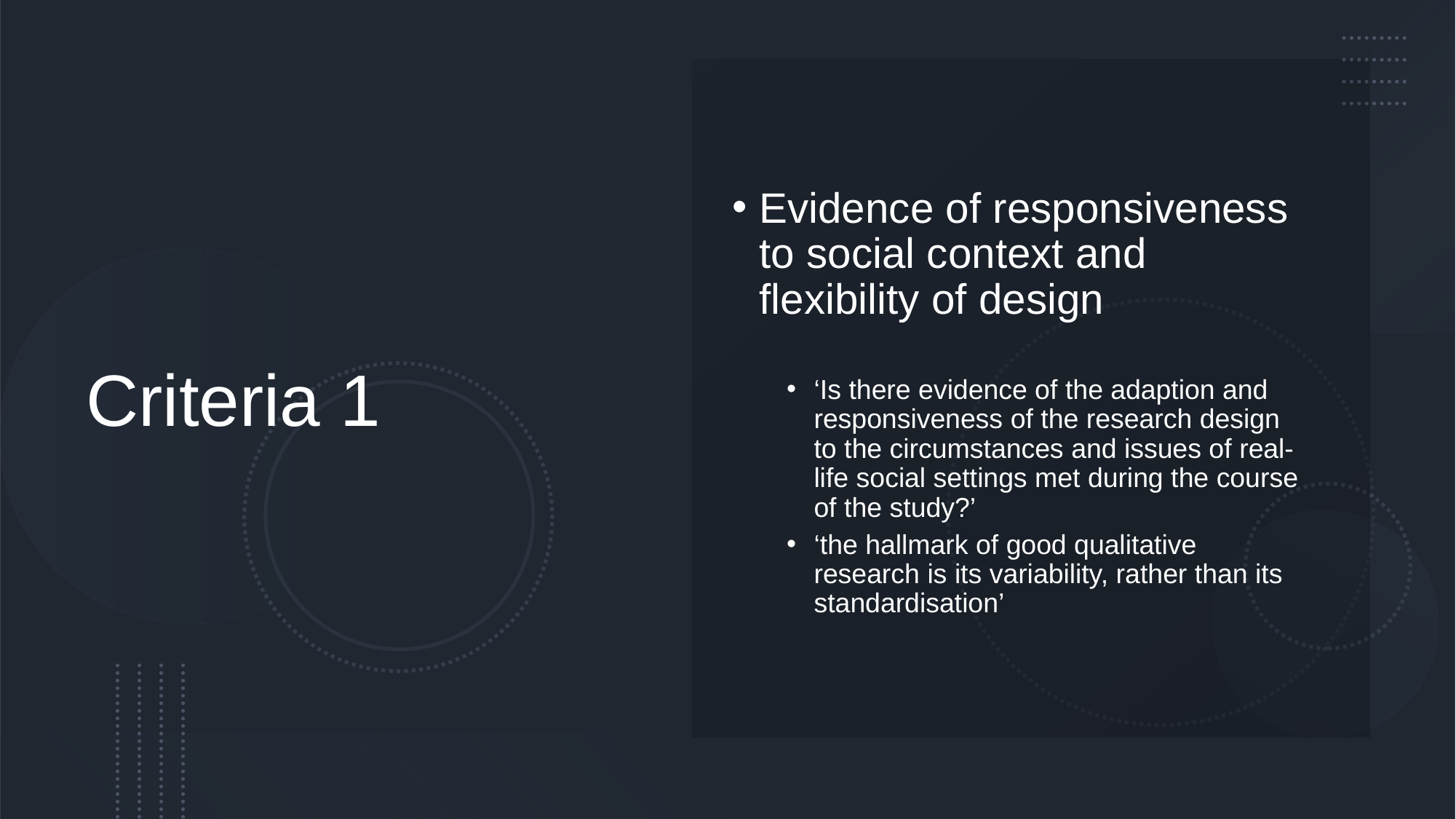

# Criteria 1
Evidence of responsiveness to social context and flexibility of design

‘Is there evidence of the adaption and responsiveness of the research design to the circumstances and issues of real-life social settings met during the course of the study?’
‘the hallmark of good qualitative research is its variability, rather than its standardisation’